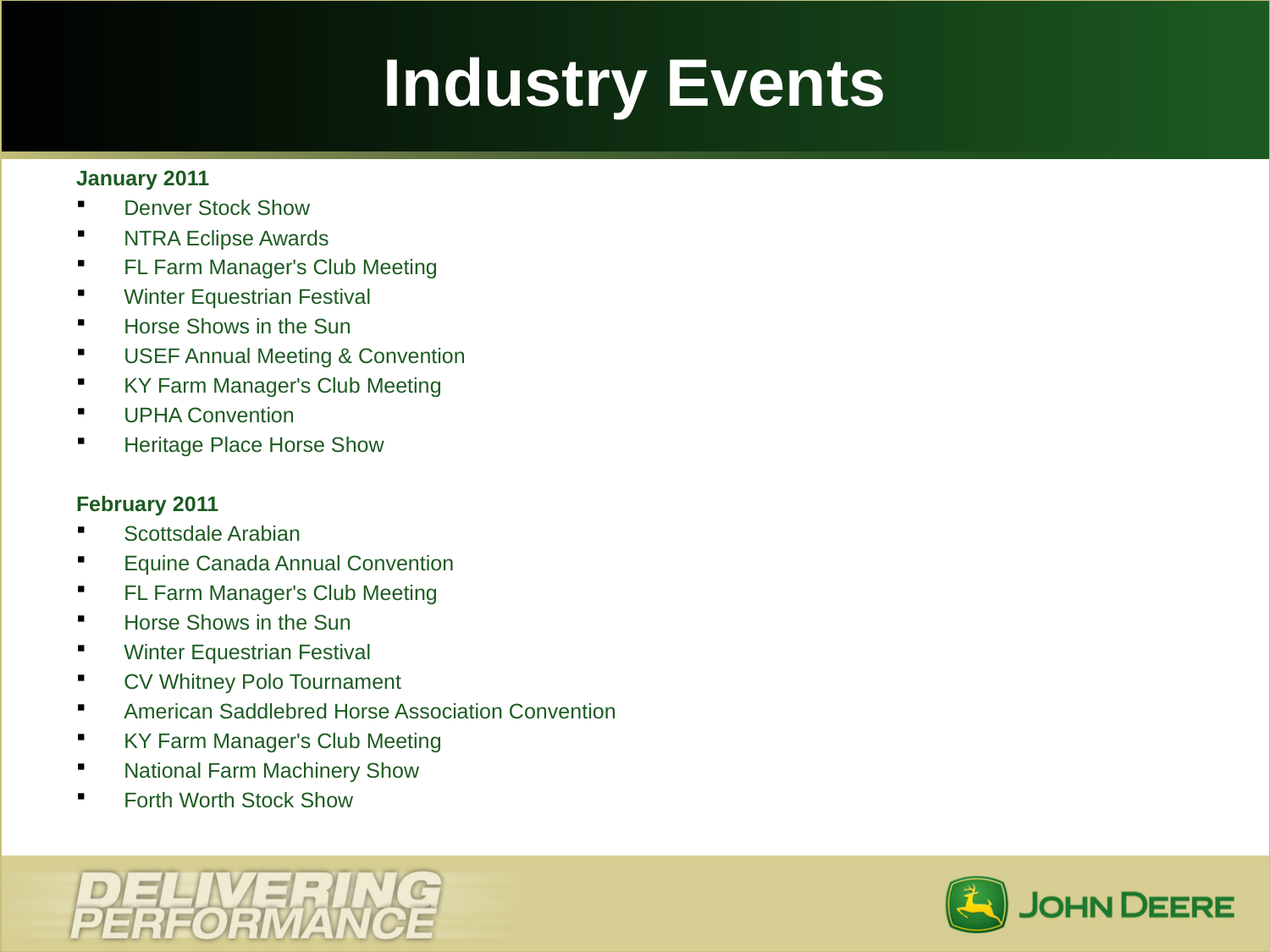

# Industry Events
January 2011
Denver Stock Show
NTRA Eclipse Awards
FL Farm Manager's Club Meeting
Winter Equestrian Festival
Horse Shows in the Sun
USEF Annual Meeting & Convention
KY Farm Manager's Club Meeting
UPHA Convention
Heritage Place Horse Show

February 2011
Scottsdale Arabian
Equine Canada Annual Convention
FL Farm Manager's Club Meeting
Horse Shows in the Sun
Winter Equestrian Festival
CV Whitney Polo Tournament
American Saddlebred Horse Association Convention
KY Farm Manager's Club Meeting
National Farm Machinery Show
Forth Worth Stock Show